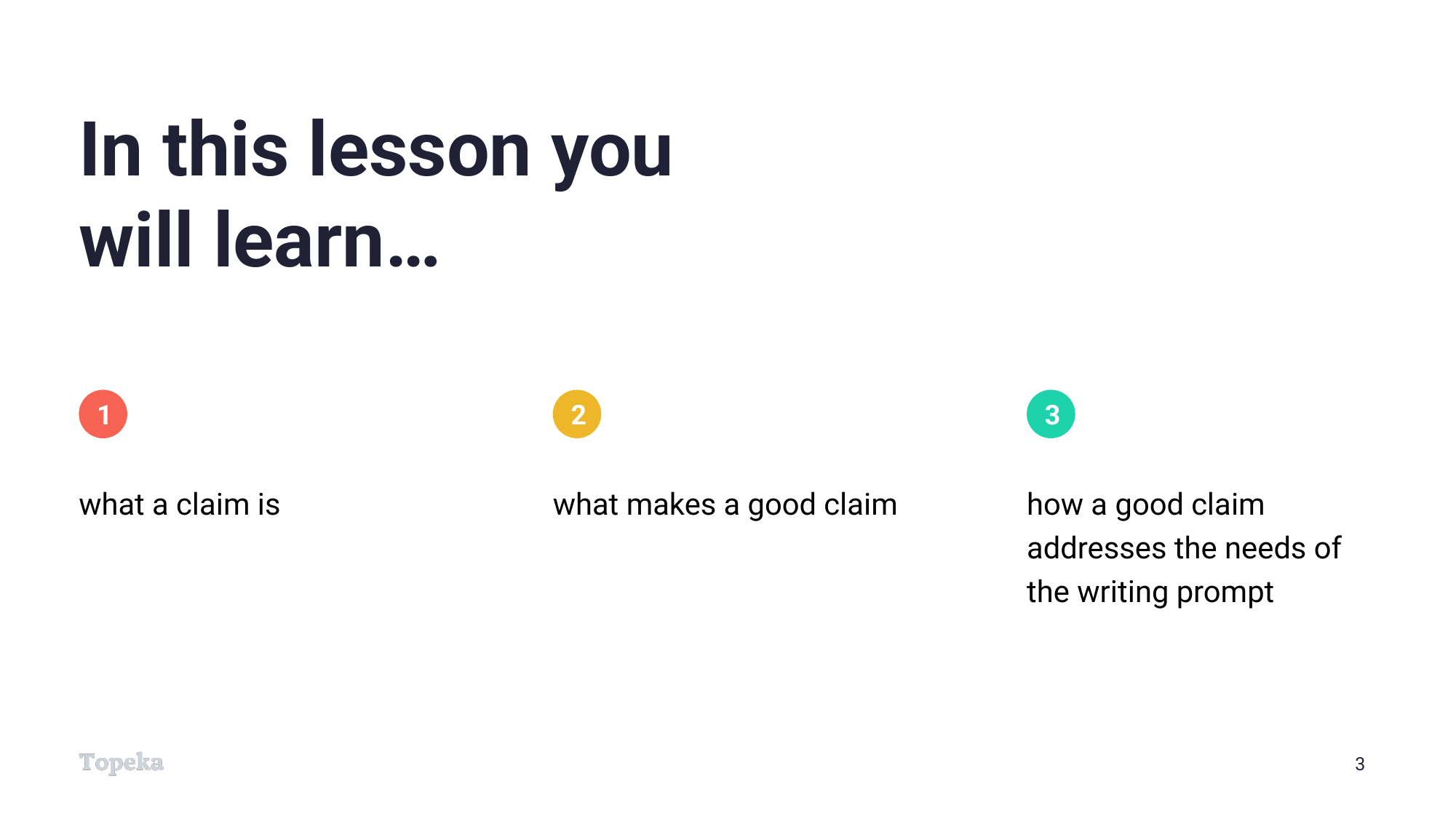

# In this lesson you will learn…
what a claim is

what makes a good claim

how a good claim addresses the needs of the writing prompt